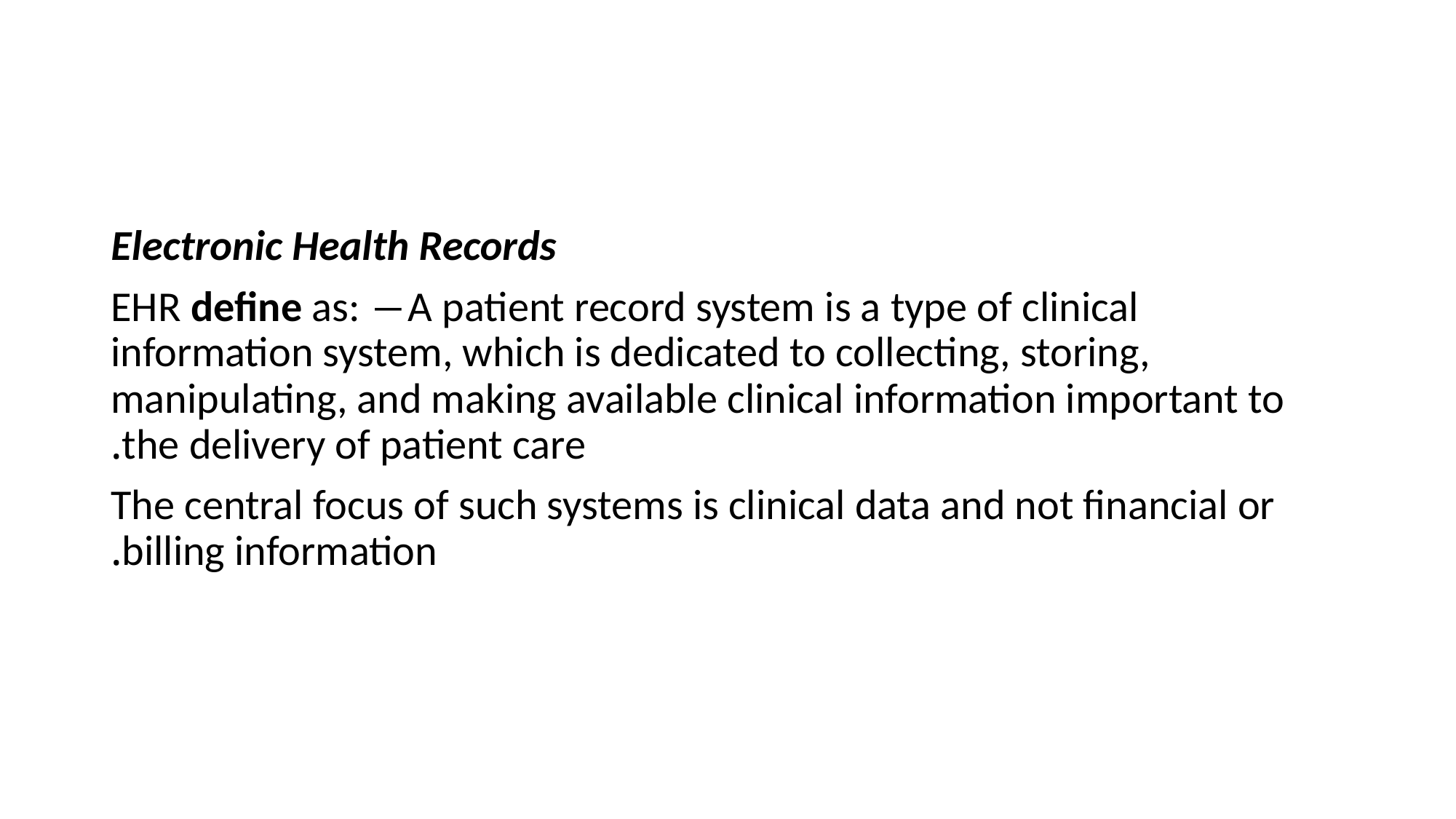

#
Electronic Health Records
EHR define as: ―A patient record system is a type of clinical information system, which is dedicated to collecting, storing, manipulating, and making available clinical information important to the delivery of patient care.
The central focus of such systems is clinical data and not financial or billing information.